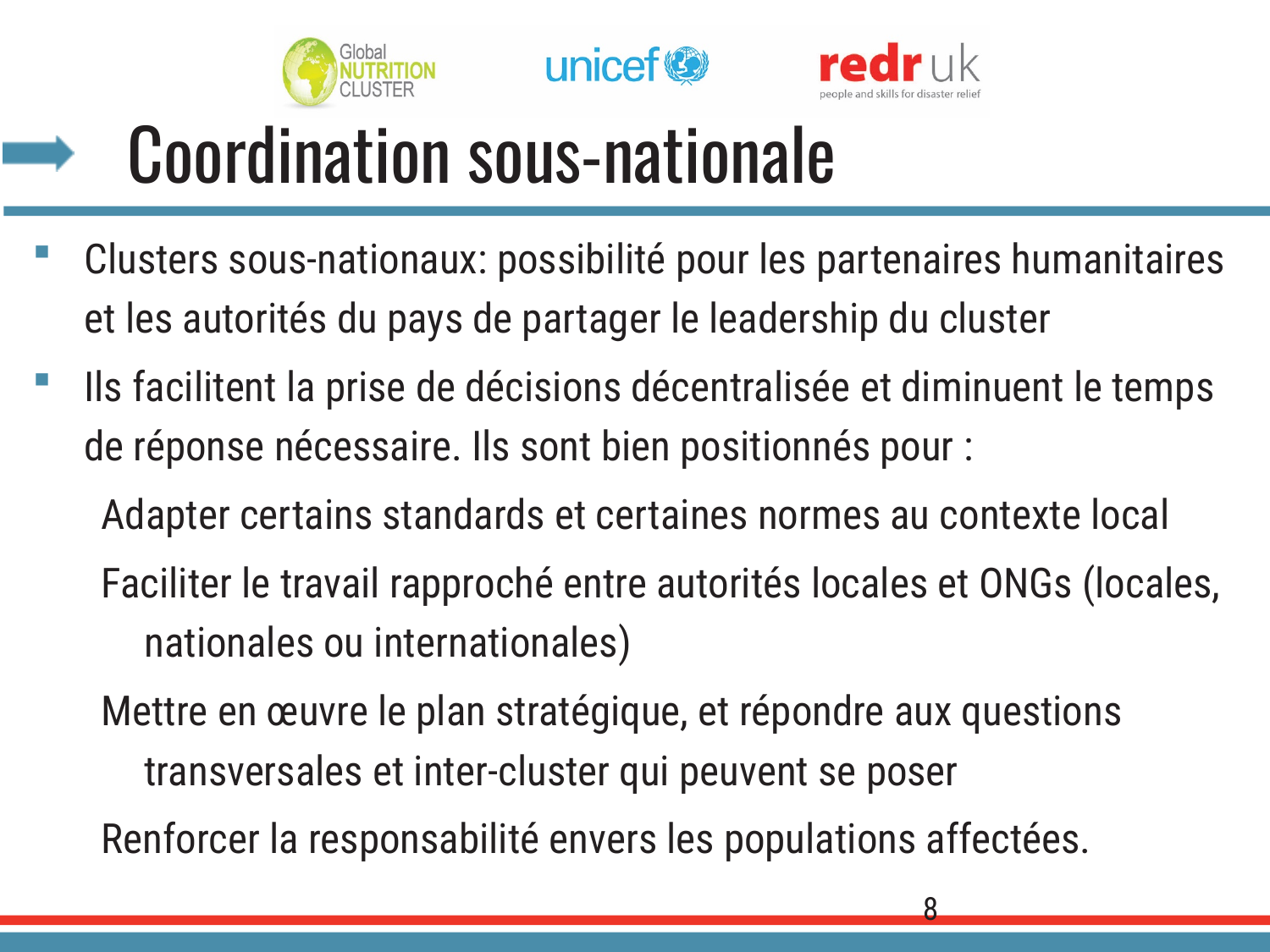

Coordination sous-nationale
Clusters sous-nationaux: possibilité pour les partenaires humanitaires et les autorités du pays de partager le leadership du cluster
Ils facilitent la prise de décisions décentralisée et diminuent le temps de réponse nécessaire. Ils sont bien positionnés pour :
Adapter certains standards et certaines normes au contexte local
Faciliter le travail rapproché entre autorités locales et ONGs (locales, nationales ou internationales)
Mettre en œuvre le plan stratégique, et répondre aux questions transversales et inter-cluster qui peuvent se poser
Renforcer la responsabilité envers les populations affectées.

8